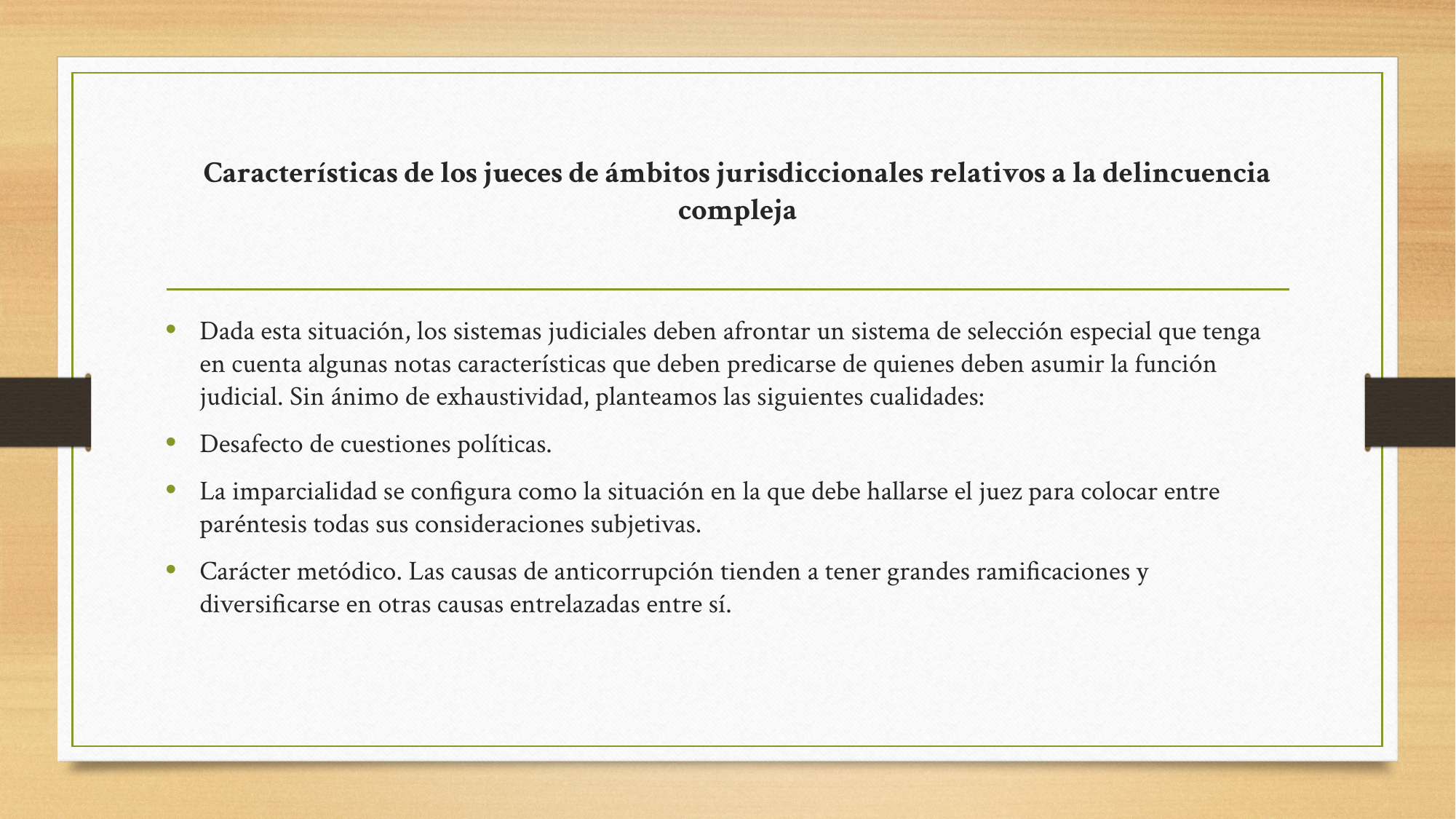

# Características de los jueces de ámbitos jurisdiccionales relativos a la delincuencia compleja

Dada esta situación, los sistemas judiciales deben afrontar un sistema de selección especial que tenga en cuenta algunas notas características que deben predicarse de quienes deben asumir la función judicial. Sin ánimo de exhaustividad, planteamos las siguientes cualidades:
Desafecto de cuestiones políticas.
La imparcialidad se configura como la situación en la que debe hallarse el juez para colocar entre paréntesis todas sus consideraciones subjetivas.
Carácter metódico. Las causas de anticorrupción tienden a tener grandes ramificaciones y diversificarse en otras causas entrelazadas entre sí.